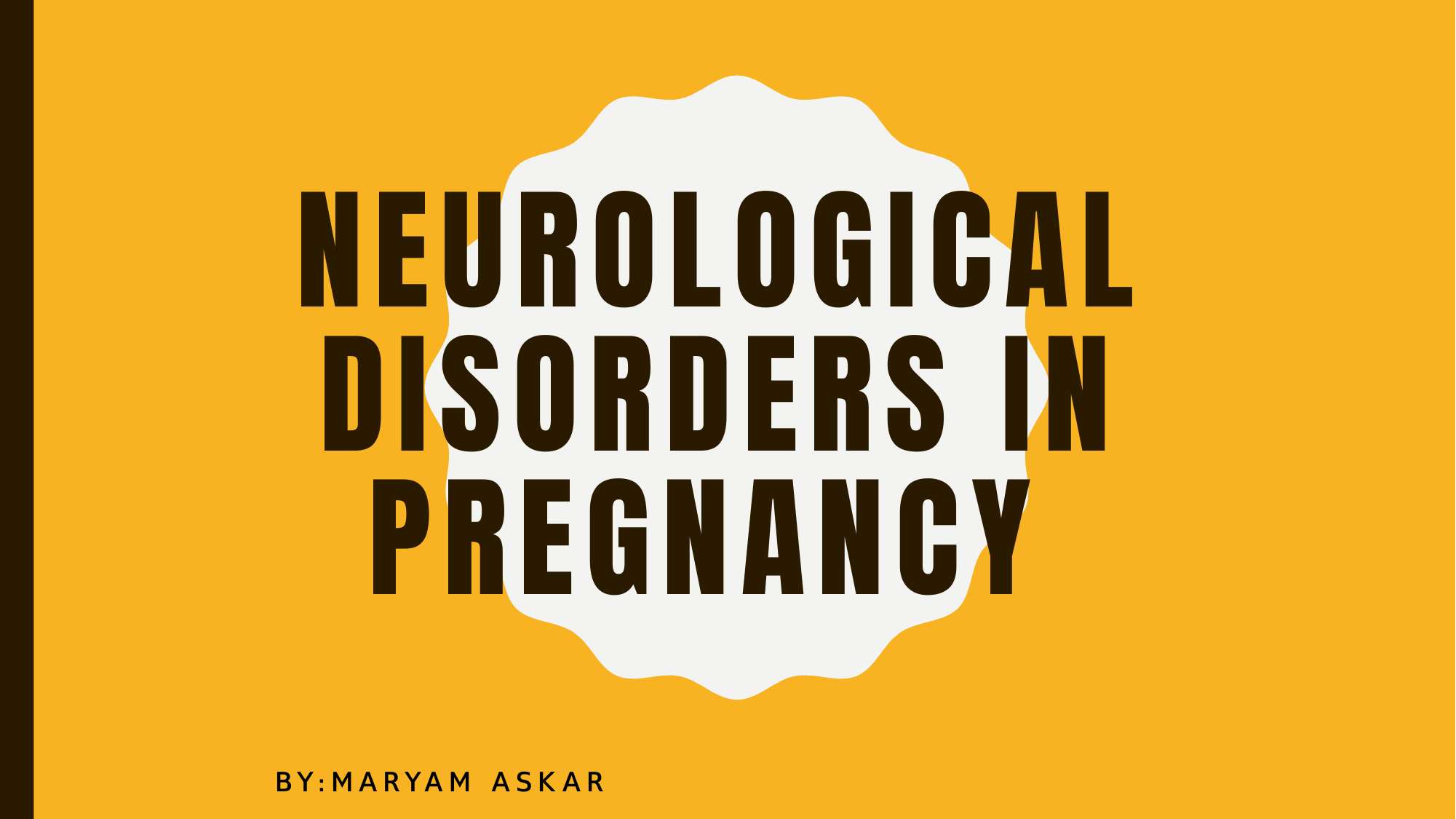

# Neurological Disorders In Pregnancy

by:Maryam Askar